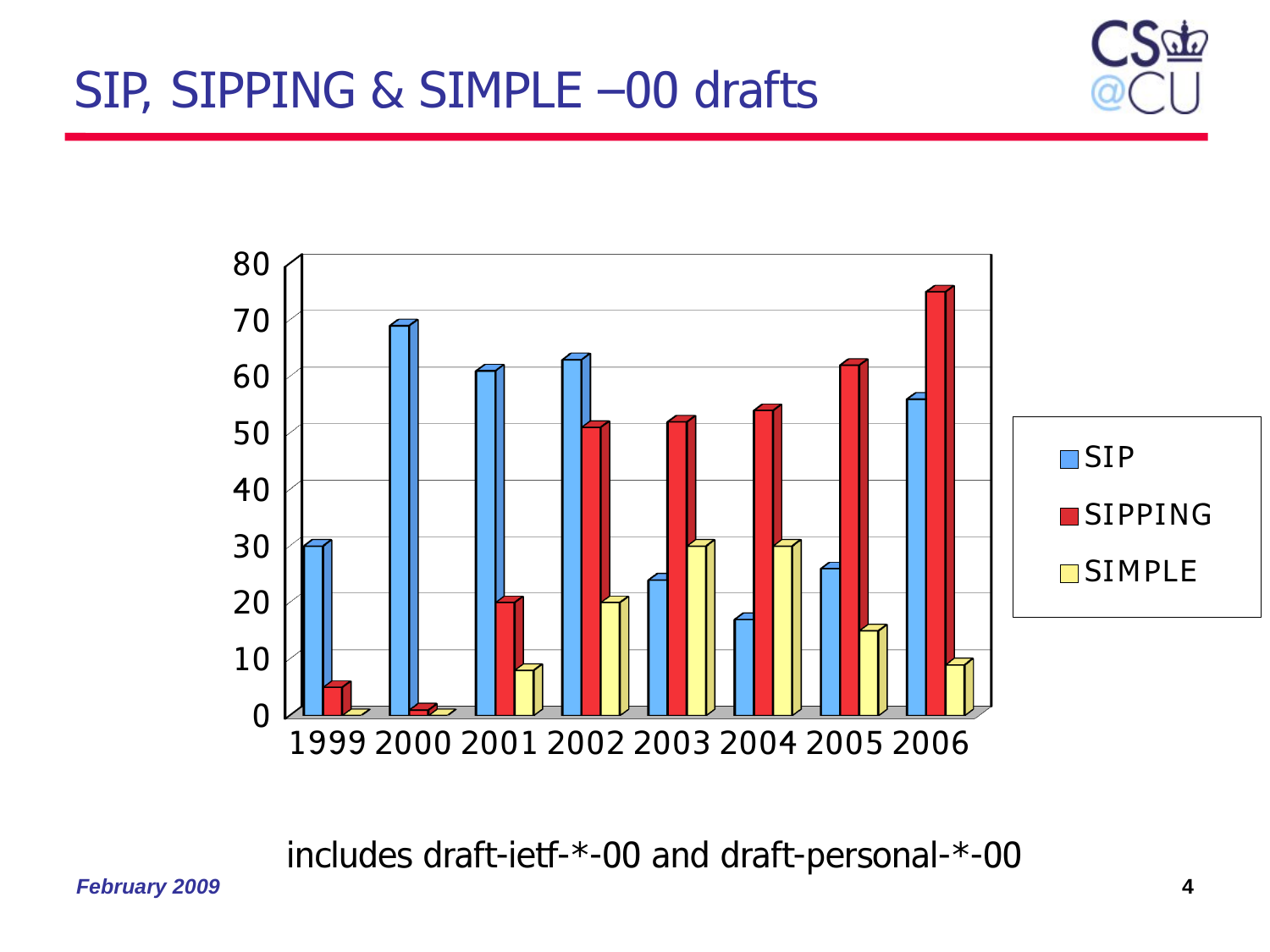

# SIP, SIPPING & SIMPLE –00 drafts

[unsupported chart]

includes draft-ietf-*-00 and draft-personal-*-00
February 2009
4